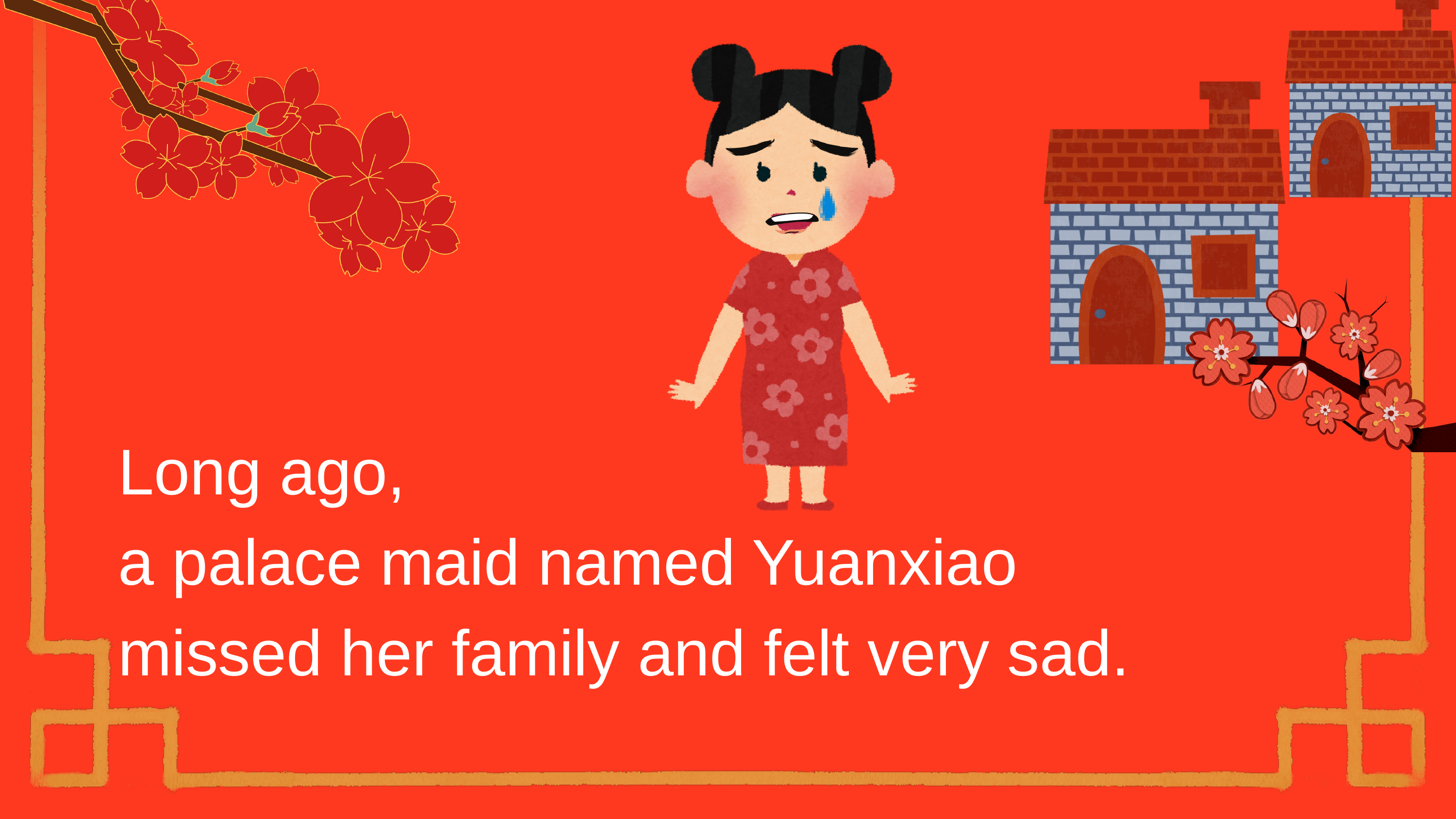

Long ago,
a palace maid named Yuanxiao
missed her family and felt very sad.